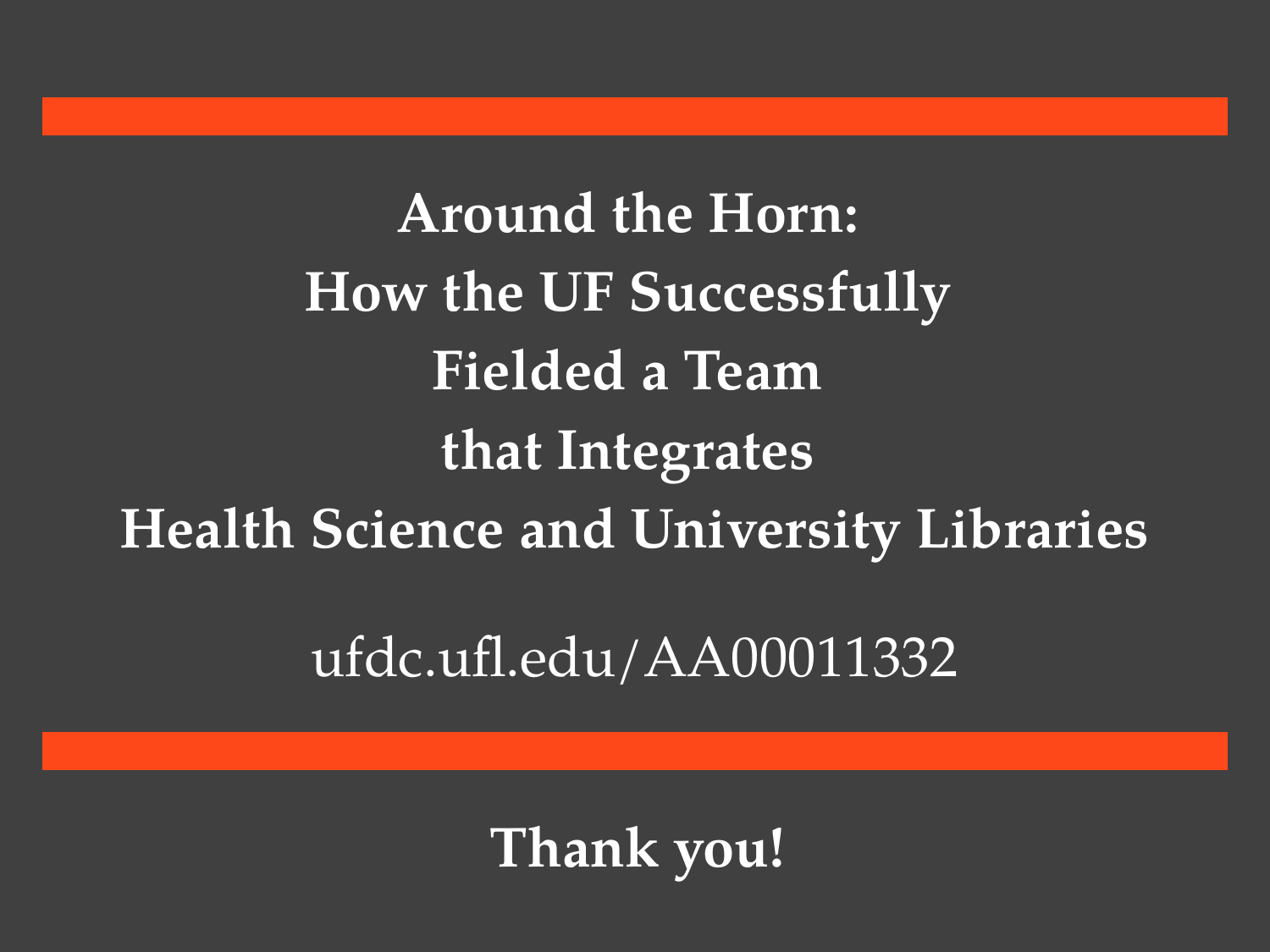

Around the Horn:
How the UF Successfully
Fielded a Team
that Integrates
Health Science and University Libraries

ufdc.ufl.edu/AA00011332
Thank you!